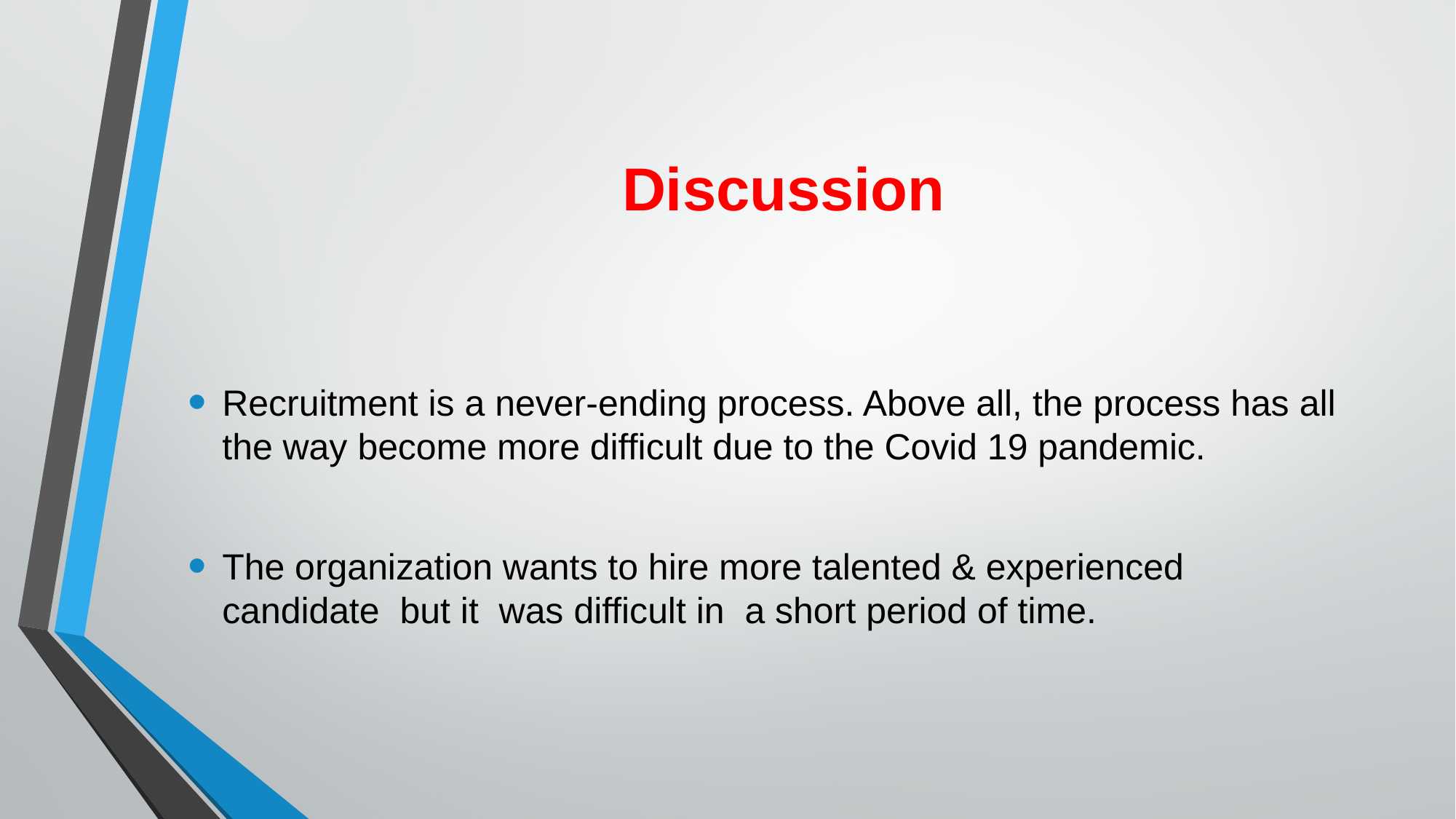

# Discussion
Recruitment is a never-ending process. Above all, the process has all the way become more difficult due to the Covid 19 pandemic.

The organization wants to hire more talented & experienced  candidate  but it  was difficult in  a short period of time.